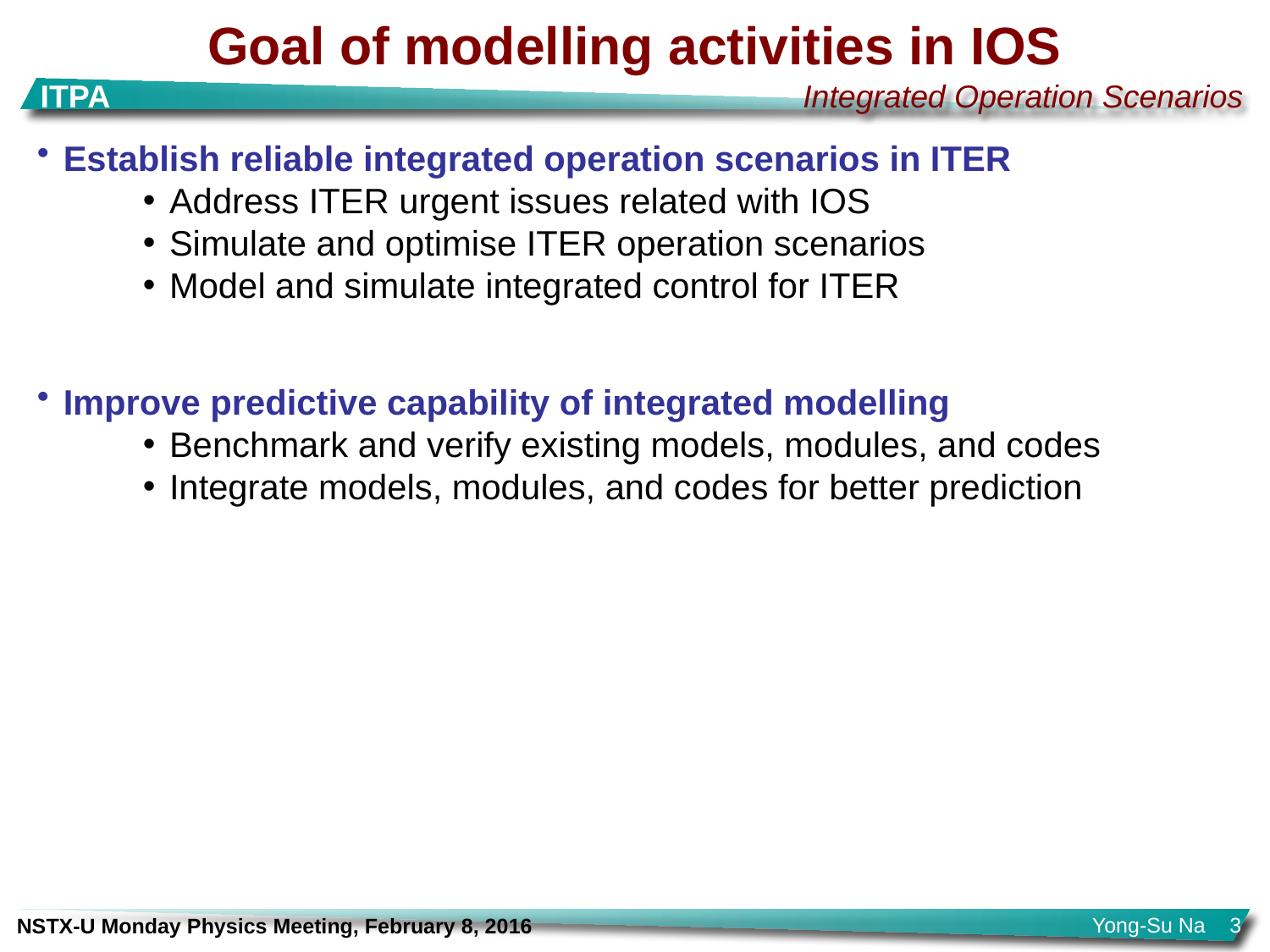

# Goal of modelling activities in IOS
Establish reliable integrated operation scenarios in ITER
Address ITER urgent issues related with IOS
Simulate and optimise ITER operation scenarios
Model and simulate integrated control for ITER

Improve predictive capability of integrated modelling
Benchmark and verify existing models, modules, and codes
Integrate models, modules, and codes for better prediction